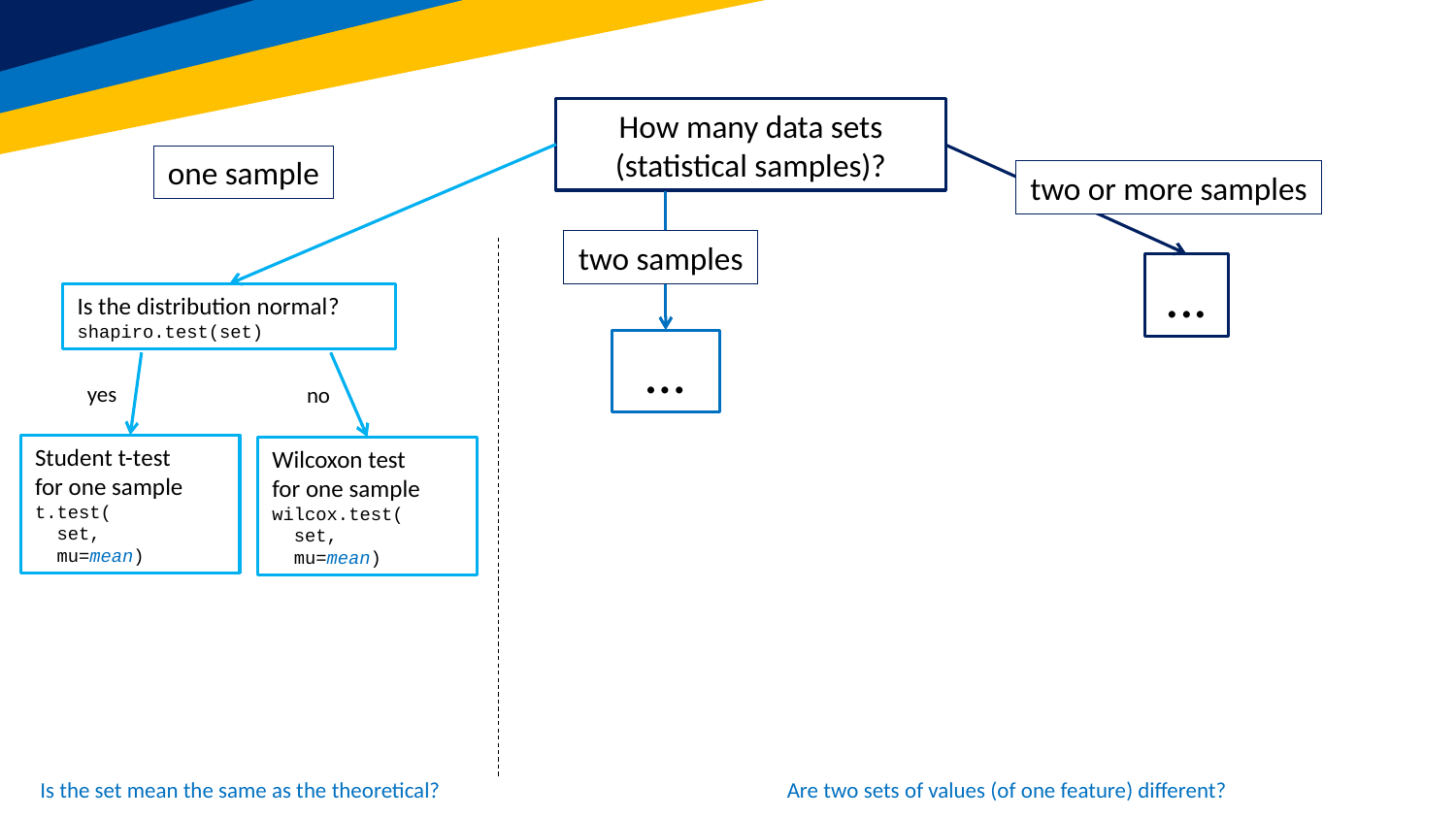

How many data sets
(statistical samples)?
Is the distribution normal?
shapiro.test(set)
one sample
two or more samples
two samples
...
…
yes
Student t-test
for one sample
t.test(
  set,
  mu=mean)
no
Wilcoxon test
for one sample
wilcox.test(
  set,
  mu=mean)
Is the set mean the same as the theoretical?
Are two sets of values (of one feature) different?